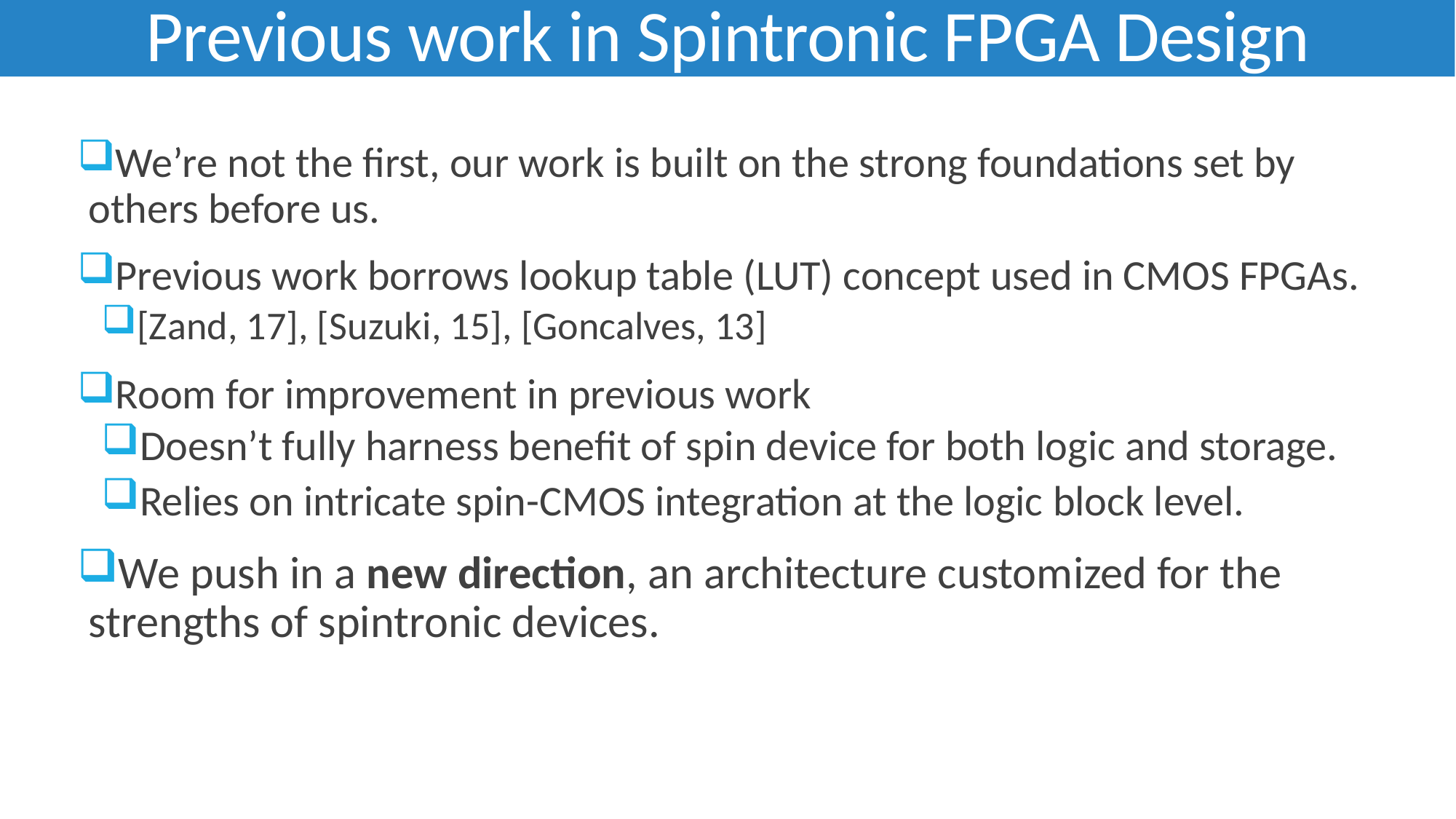

Previous work in Spintronic FPGA Design
We’re not the first, our work is built on the strong foundations set by others before us.
Previous work borrows lookup table (LUT) concept used in CMOS FPGAs.
[Zand, 17], [Suzuki, 15], [Goncalves, 13]
Room for improvement in previous work
Doesn’t fully harness benefit of spin device for both logic and storage.
Relies on intricate spin-CMOS integration at the logic block level.
We push in a new direction, an architecture customized for the strengths of spintronic devices.